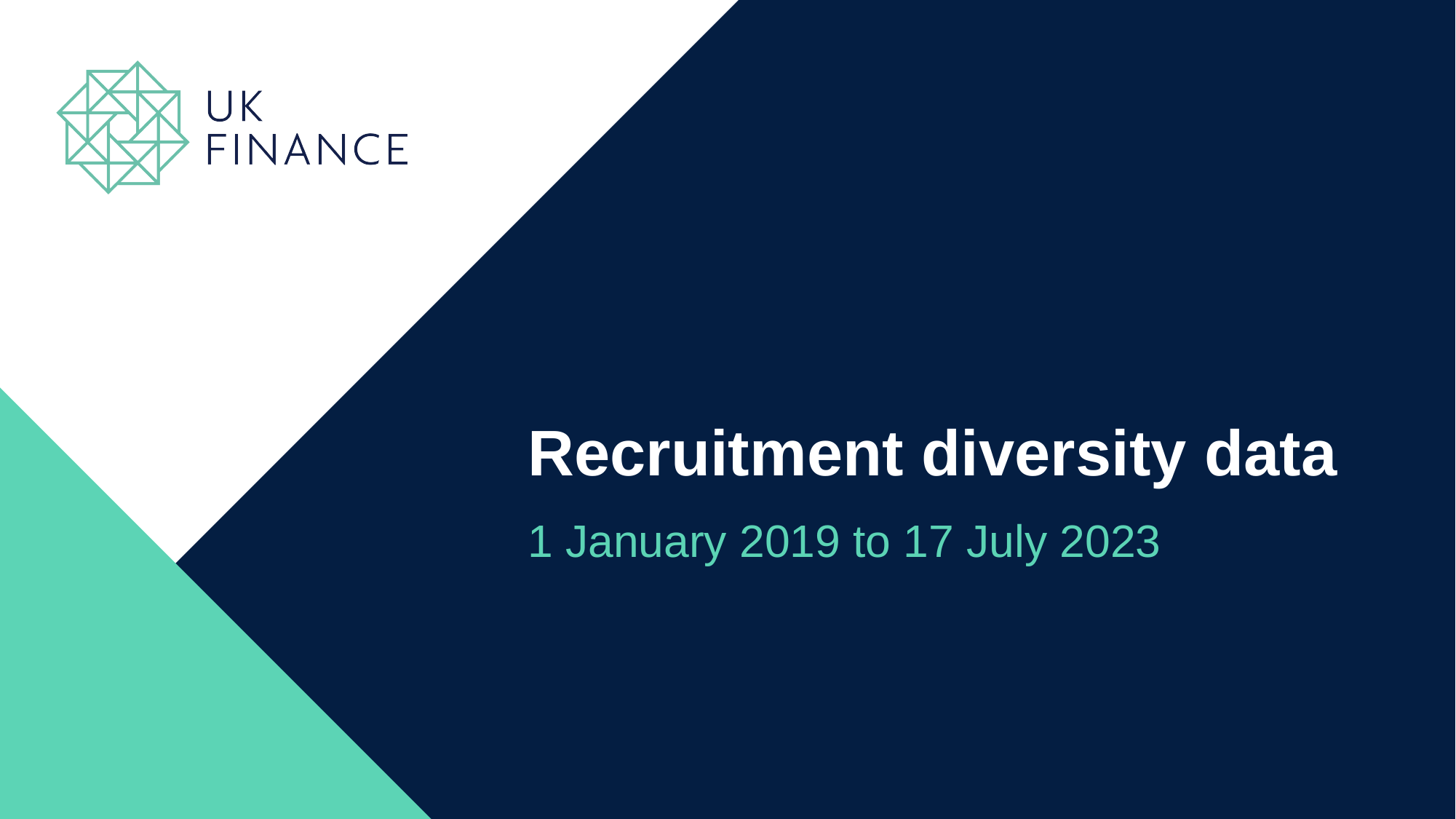

# Recruitment diversity data
1 January 2019 to 17 July 2023